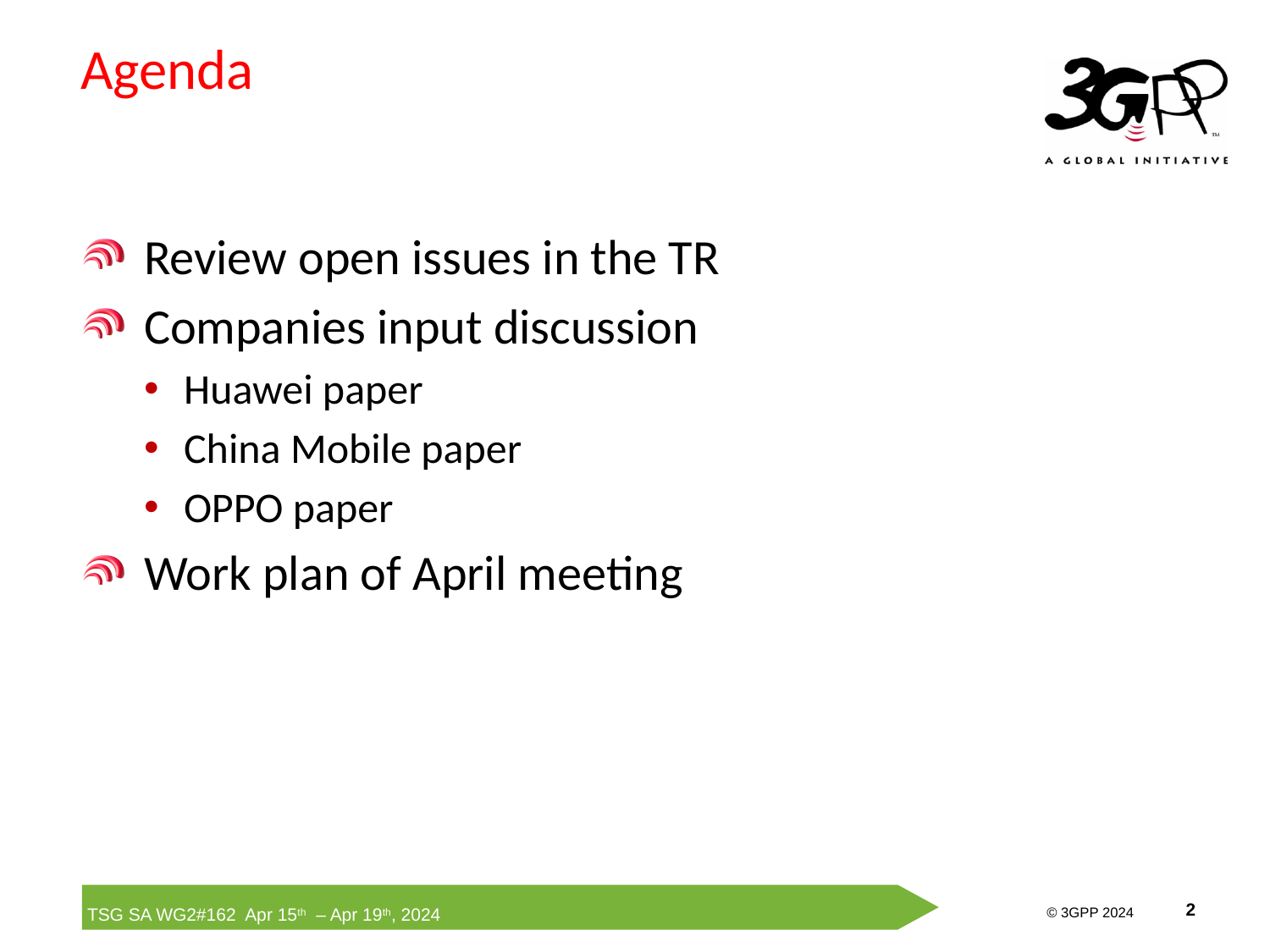

# Agenda
Review open issues in the TR
Companies input discussion
Huawei paper
China Mobile paper
OPPO paper
Work plan of April meeting